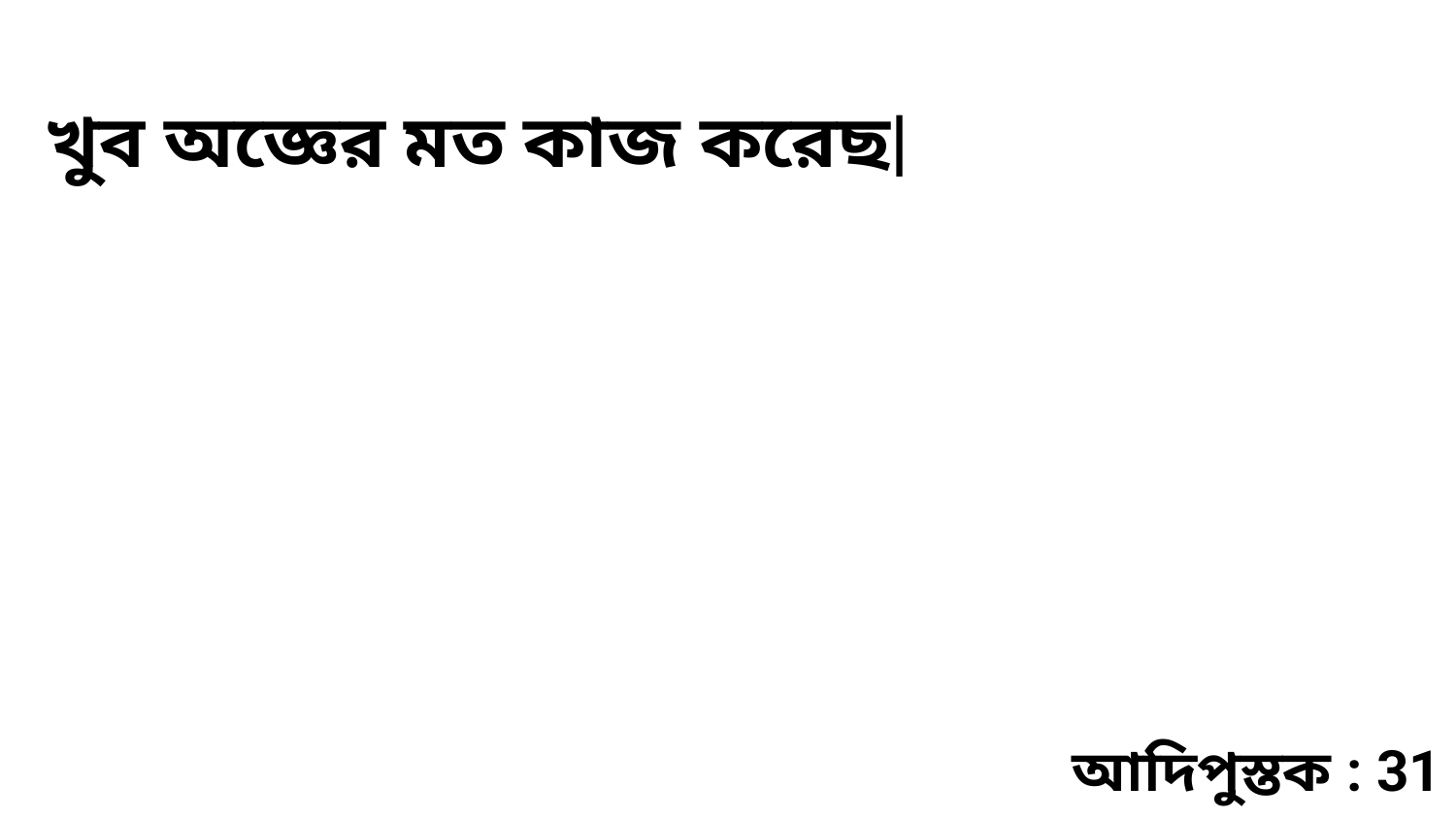

খুব অজ্ঞের মত কাজ করেছ|
আদিপুস্তক : 31